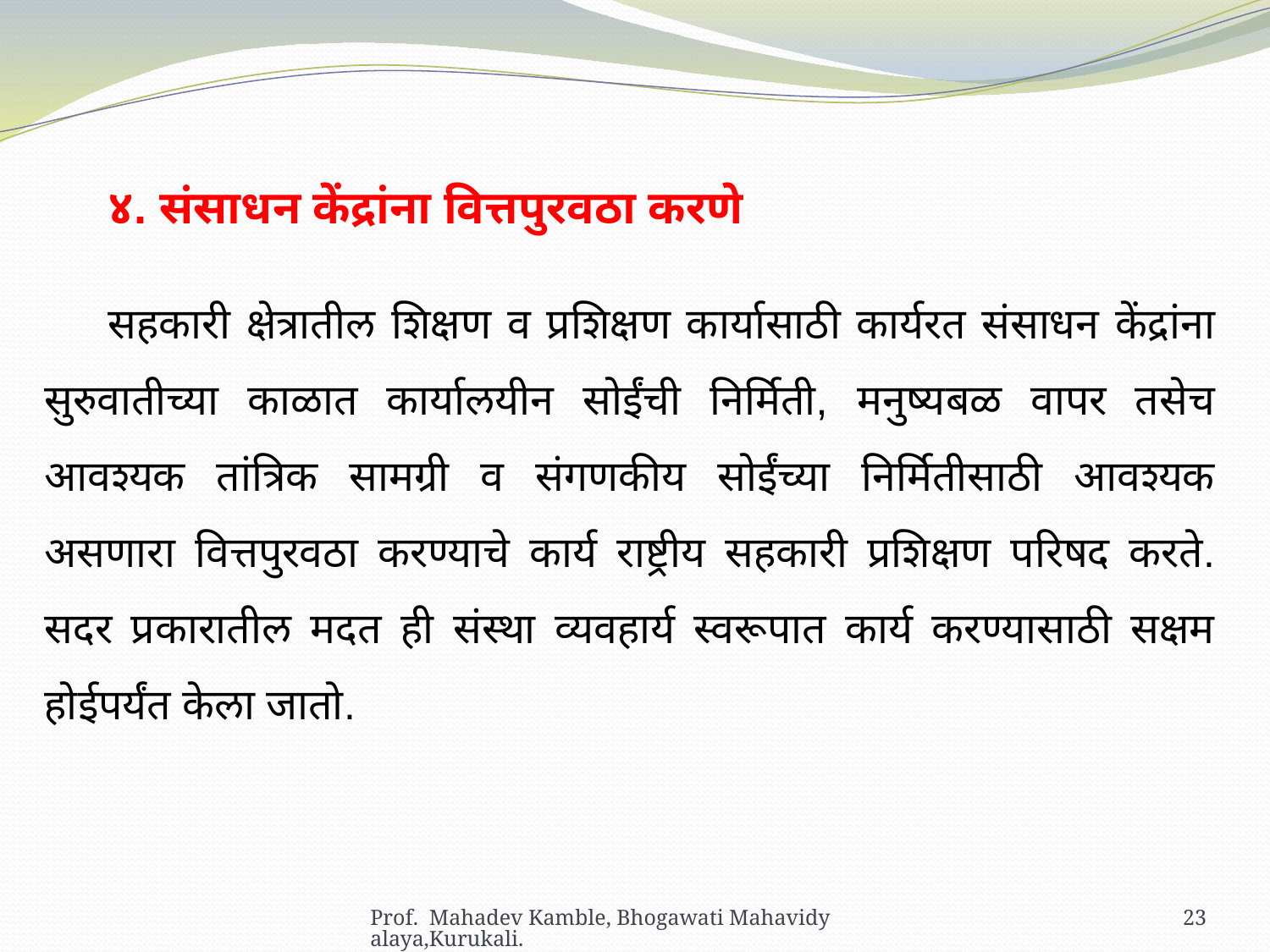

४. संसाधन केंद्रांना वित्तपुरवठा करणे

सहकारी क्षेत्रातील शिक्षण व प्रशिक्षण कार्यासाठी कार्यरत संसाधन केंद्रांना सुरुवातीच्या काळात कार्यालयीन सोईंची निर्मिती, मनुष्यबळ वापर तसेच आवश्यक तांत्रिक सामग्री व संगणकीय सोईंच्या निर्मितीसाठी आवश्यक असणारा वित्तपुरवठा करण्याचे कार्य राष्ट्रीय सहकारी प्रशिक्षण परिषद करते. सदर प्रकारातील मदत ही संस्था व्यवहार्य स्वरूपात कार्य करण्यासाठी सक्षम होईपर्यंत केला जातो.
Prof.  Mahadev Kamble, Bhogawati Mahavidyalaya,Kurukali.
23